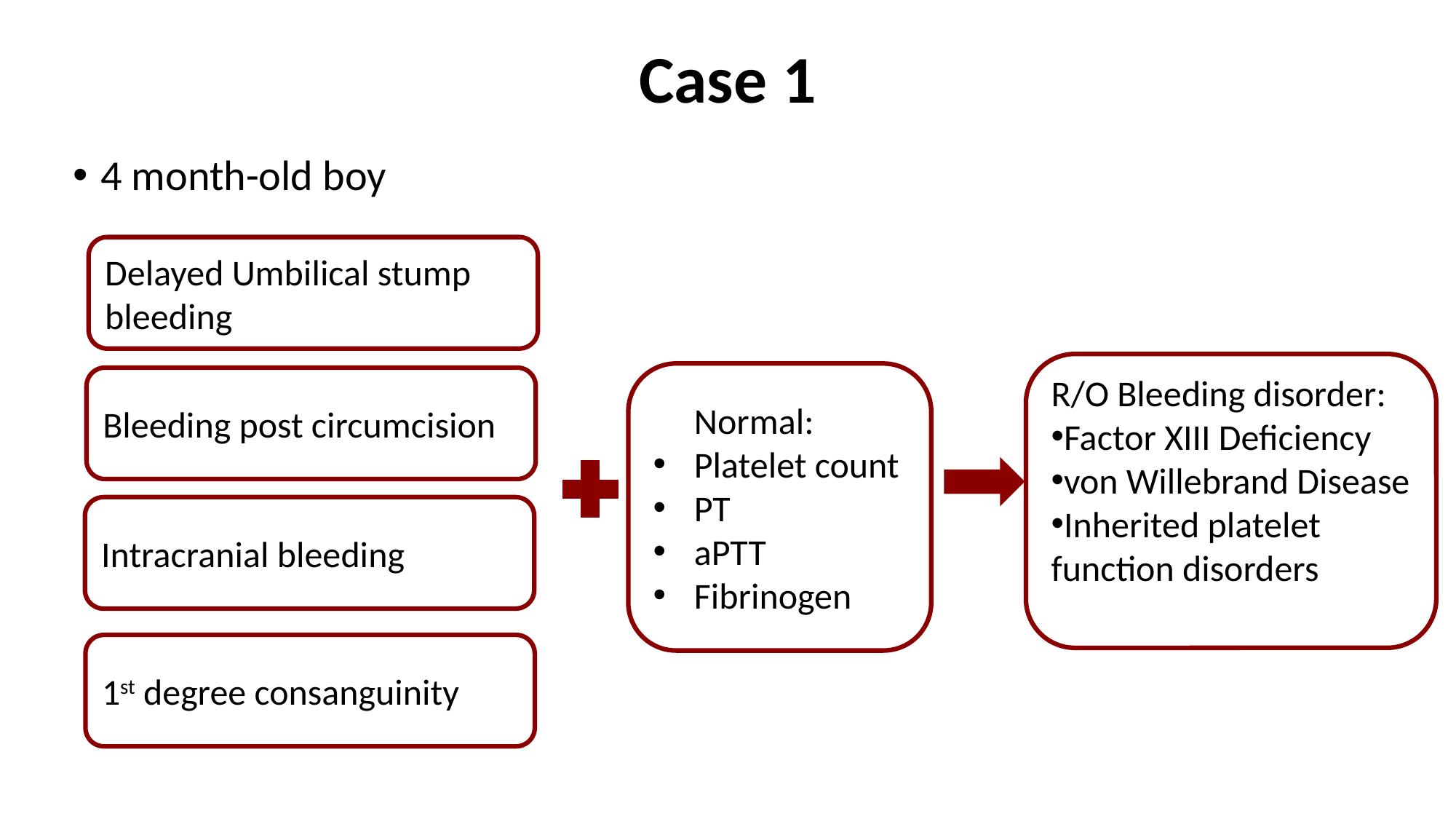

Case 1
4 month-old boy

Delayed Umbilical stump bleeding
R/O Bleeding disorder:
Factor XIII Deficiency
von Willebrand Disease
Inherited platelet function disorders

     Normal:
Platelet count
PT
aPTT
Fibrinogen
Bleeding post circumcision

Intracranial bleeding
1st degree consanguinity